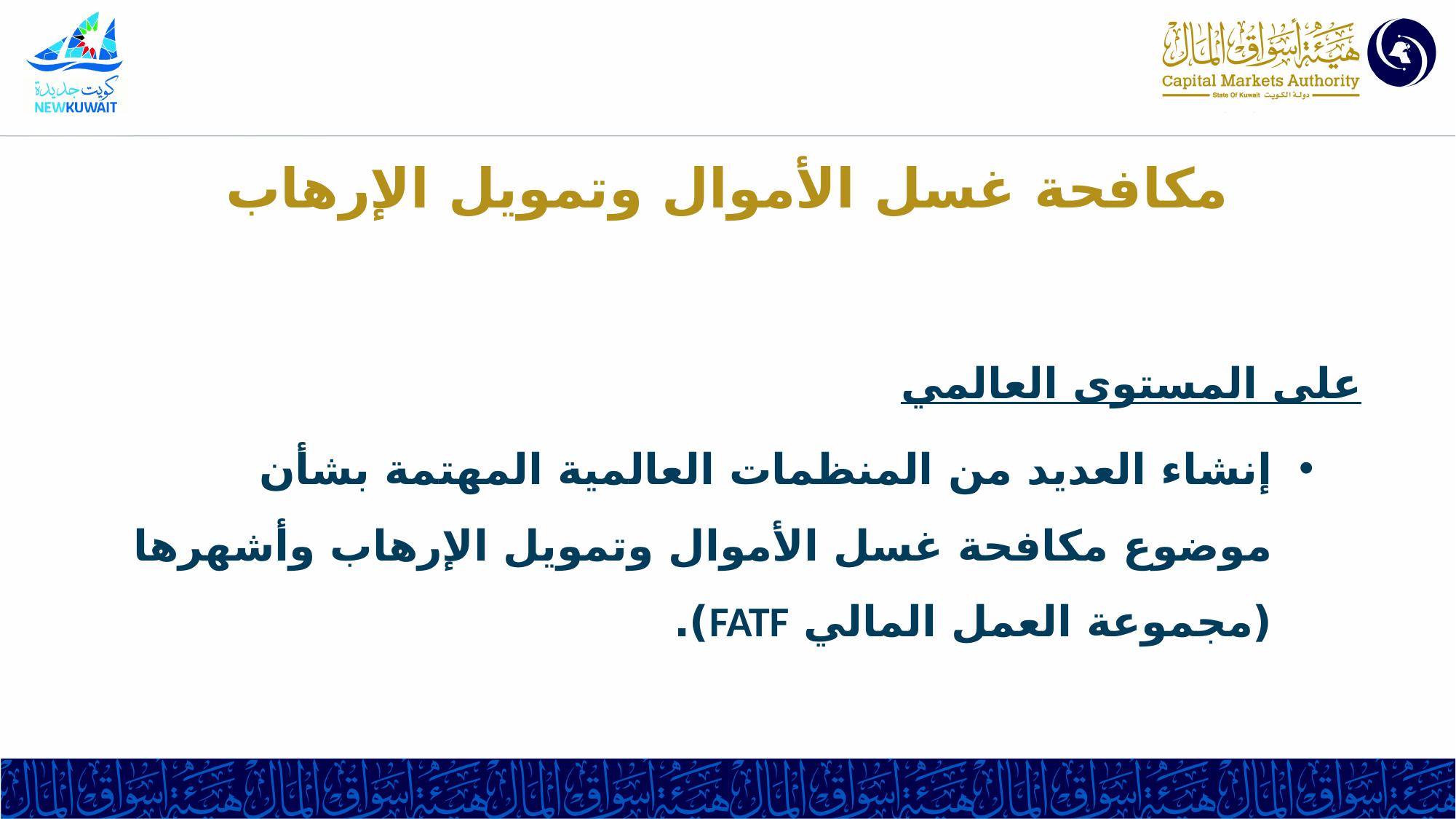

مكافحة غسل الأموال وتمويل الإرهاب
على المستوى العالمي
إنشاء العديد من المنظمات العالمية المهتمة بشأن موضوع مكافحة غسل الأموال وتمويل الإرهاب وأشهرها (مجموعة العمل المالي FATF).